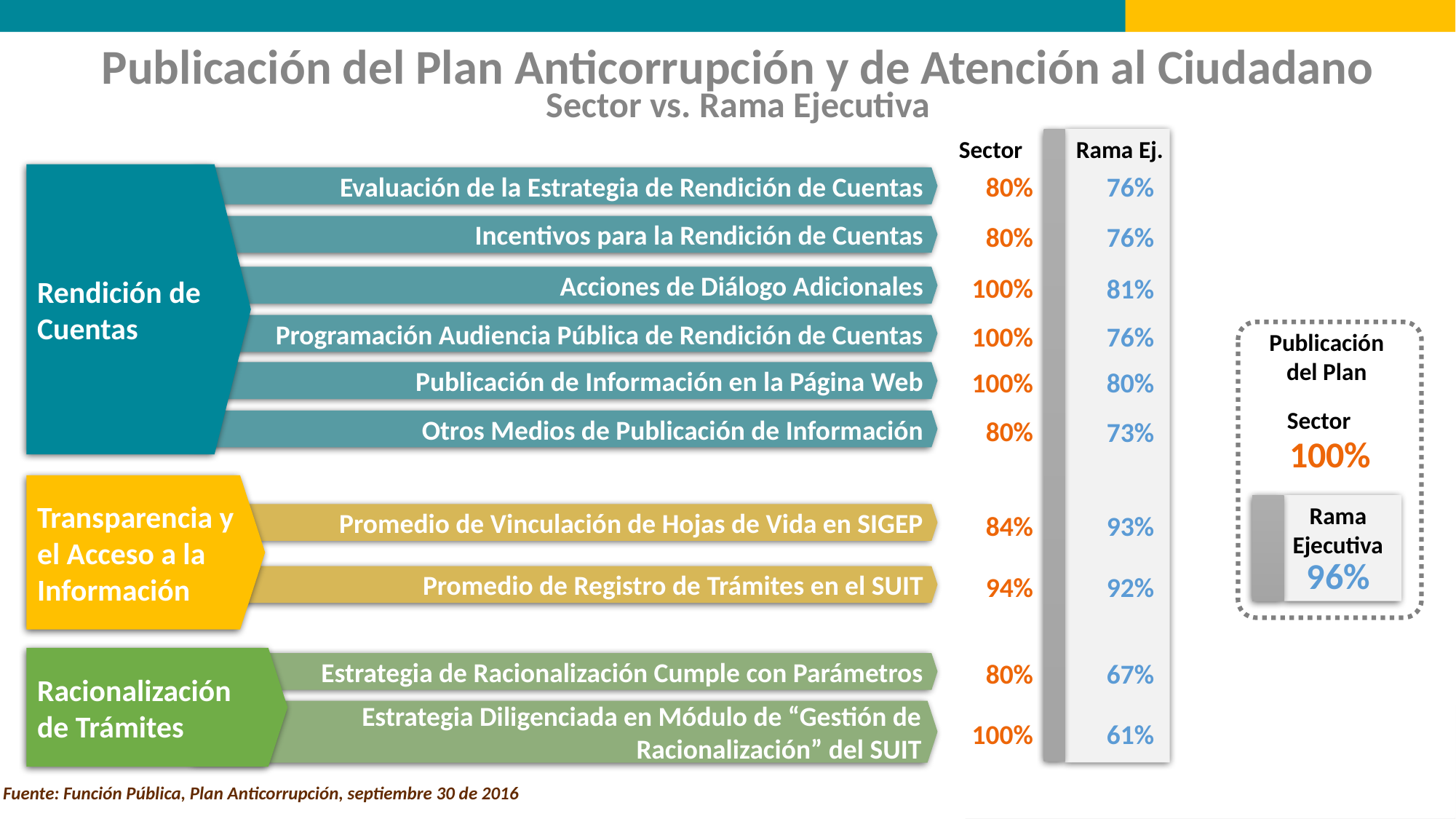

Publicación del Plan Anticorrupción y de Atención al Ciudadano
Sector vs. Rama Ejecutiva
Rama Ej.

Sector

Rendición de Cuentas
80%
76%
Evaluación de la Estrategia de Rendición de Cuentas
80%
76%
Incentivos para la Rendición de Cuentas
100%
81%
Acciones de Diálogo Adicionales
100%
76%
Programación Audiencia Pública de Rendición de Cuentas

Publicación del Plan
100%
80%
Publicación de Información en la Página Web
Sector
80%
73%
Otros Medios de Publicación de Información
100%
Transparencia y el Acceso a la Información

Rama Ejecutiva

84%
93%
Promedio de Vinculación de Hojas de Vida en SIGEP
96%
94%
92%
Promedio de Registro de Trámites en el SUIT
Racionalización de Trámites
80%
67%
Estrategia de Racionalización Cumple con Parámetros
Estrategia Diligenciada en Módulo de “Gestión de Racionalización” del SUIT
100%
61%

Fuente: Función Pública, Plan Anticorrupción, septiembre 30 de 2016